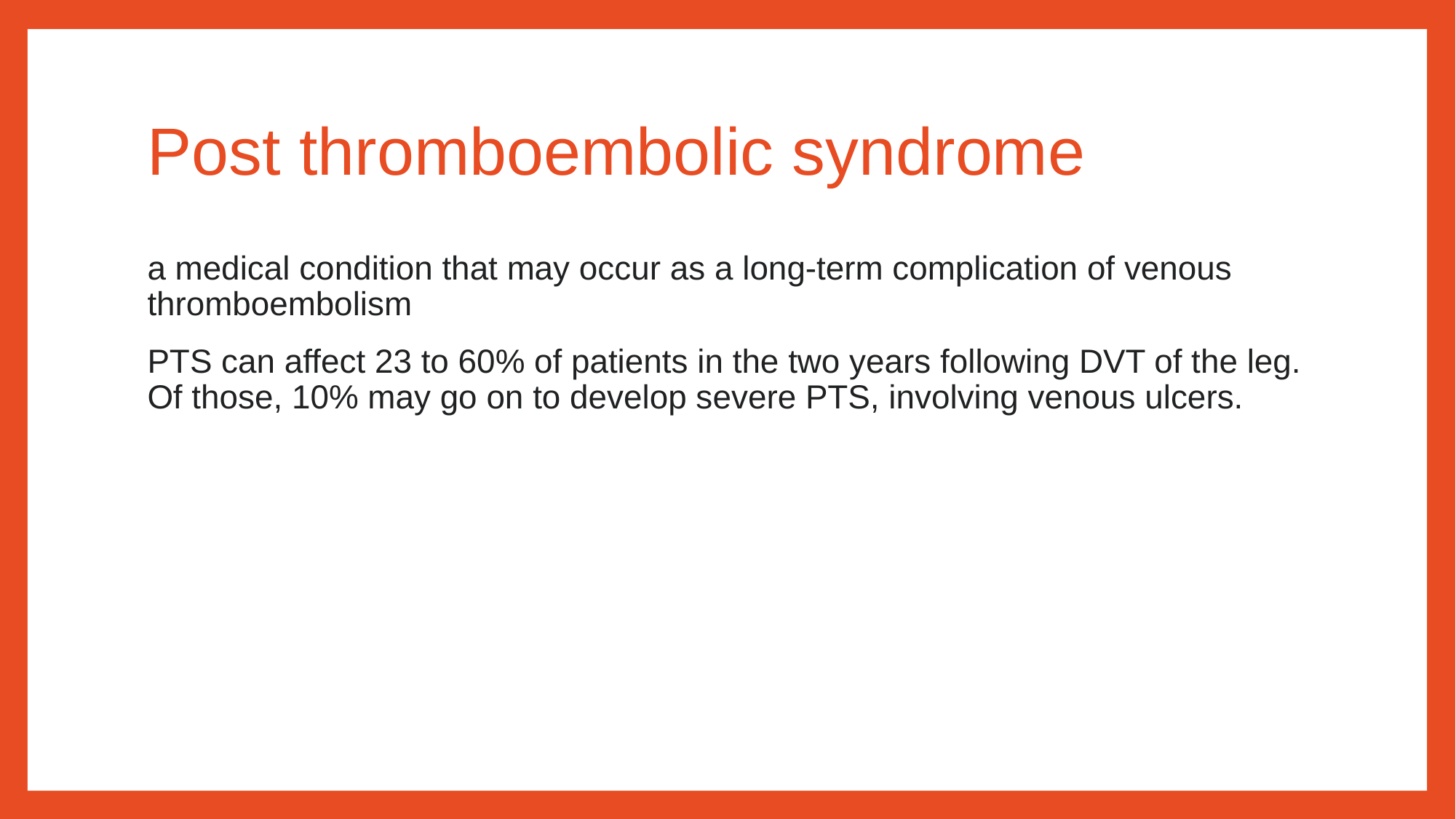

# Post thromboembolic syndrome
a medical condition that may occur as a long-term complication of venous thromboembolism
PTS can affect 23 to 60% of patients in the two years following DVT of the leg. Of those, 10% may go on to develop severe PTS, involving venous ulcers.